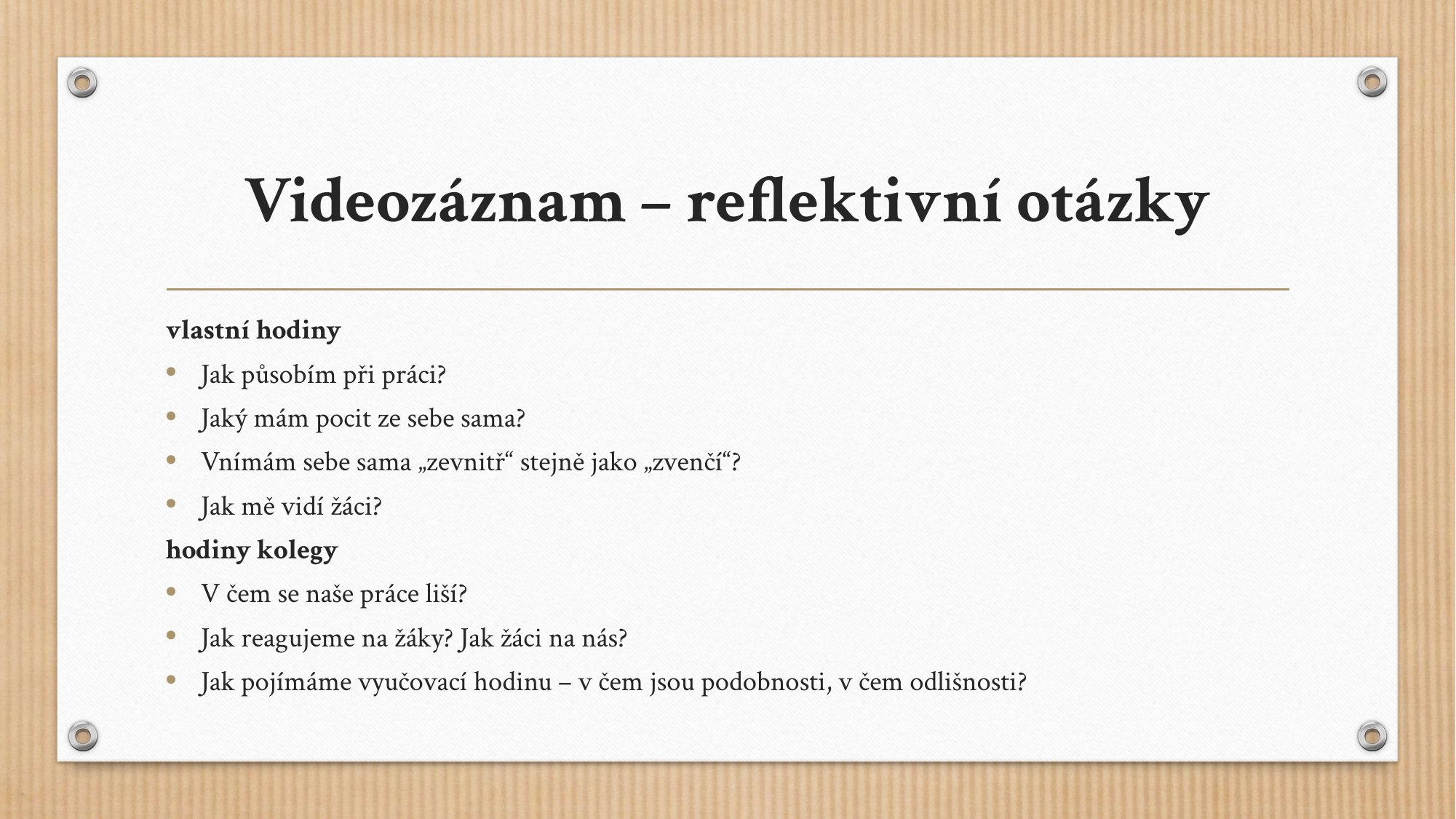

# Videozáznam – reflektivní otázky
vlastní hodiny
Jak působím při práci?
Jaký mám pocit ze sebe sama?
Vnímám sebe sama „zevnitř“ stejně jako „zvenčí“?
Jak mě vidí žáci?
hodiny kolegy
V čem se naše práce liší?
Jak reagujeme na žáky? Jak žáci na nás?
Jak pojímáme vyučovací hodinu – v čem jsou podobnosti, v čem odlišnosti?